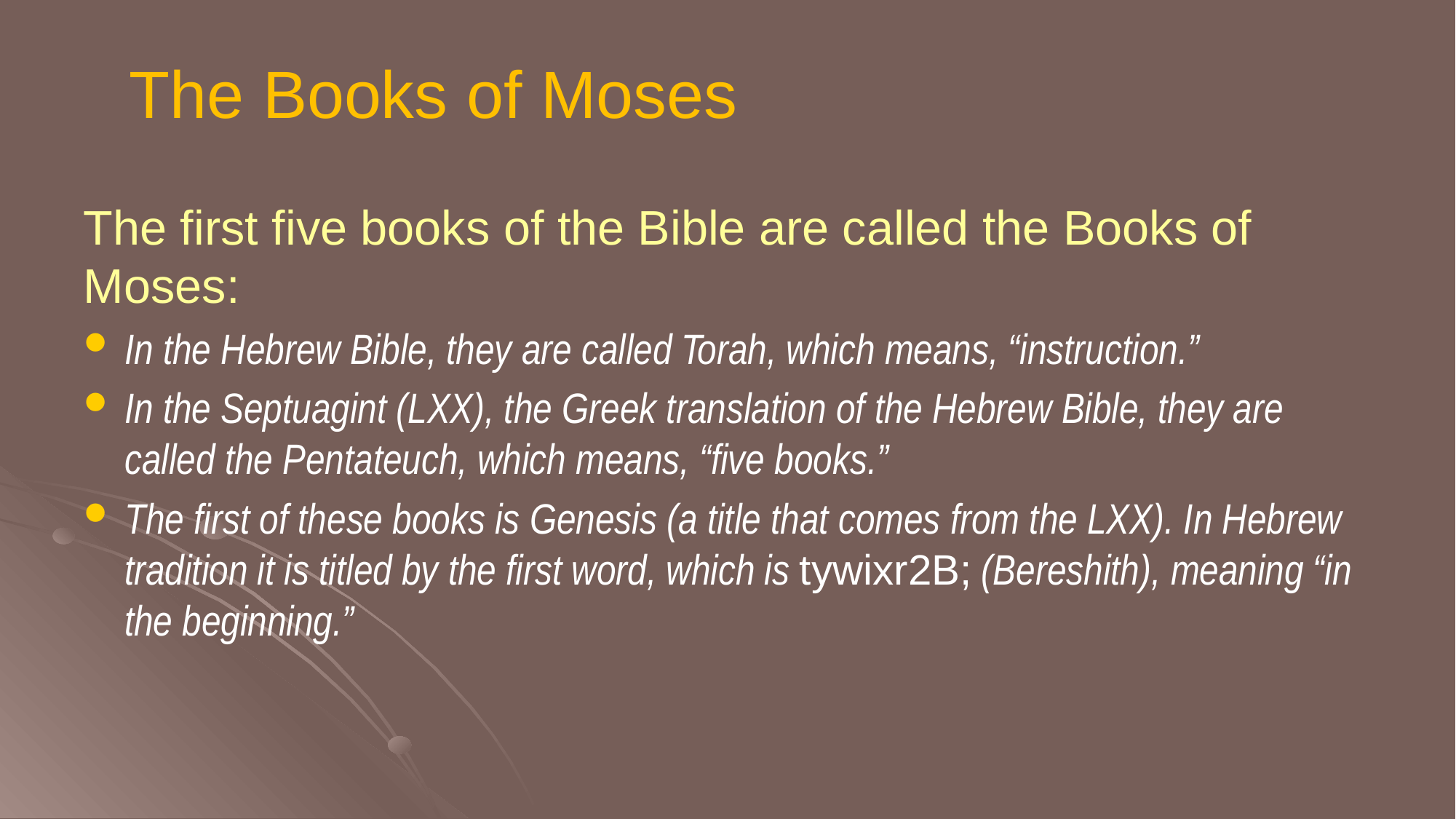

# The Books of Moses
The first five books of the Bible are called the Books of Moses:
In the Hebrew Bible, they are called Torah, which means, “instruction.”
In the Septuagint (LXX), the Greek translation of the Hebrew Bible, they are called the Pentateuch, which means, “five books.”
The first of these books is Genesis (a title that comes from the LXX). In Hebrew tradition it is titled by the first word, which is tywixr2B; (Bereshith), meaning “in the beginning.”